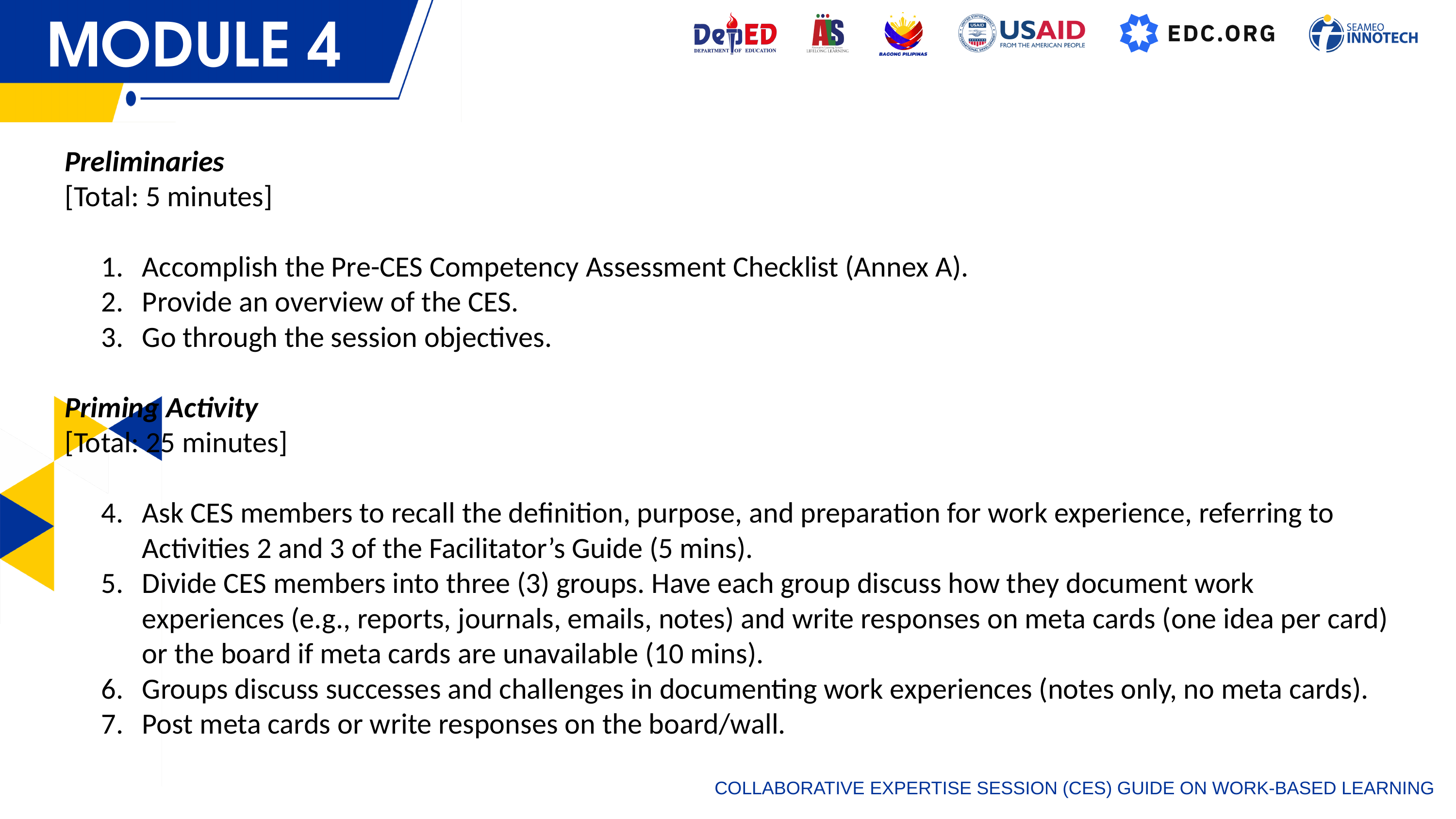

MODULE 4

MODULE 1
Preliminaries
[Total: 5 minutes]

Accomplish the Pre-CES Competency Assessment Checklist (Annex A).
Provide an overview of the CES.
Go through the session objectives.

Priming Activity
[Total: 25 minutes]

Ask CES members to recall the definition, purpose, and preparation for work experience, referring to Activities 2 and 3 of the Facilitator’s Guide (5 mins).
Divide CES members into three (3) groups. Have each group discuss how they document work experiences (e.g., reports, journals, emails, notes) and write responses on meta cards (one idea per card) or the board if meta cards are unavailable (10 mins).
Groups discuss successes and challenges in documenting work experiences (notes only, no meta cards).
Post meta cards or write responses on the board/wall.

COLLABORATIVE EXPERTISE SESSION (CES) GUIDE ON WORK-BASED LEARNING